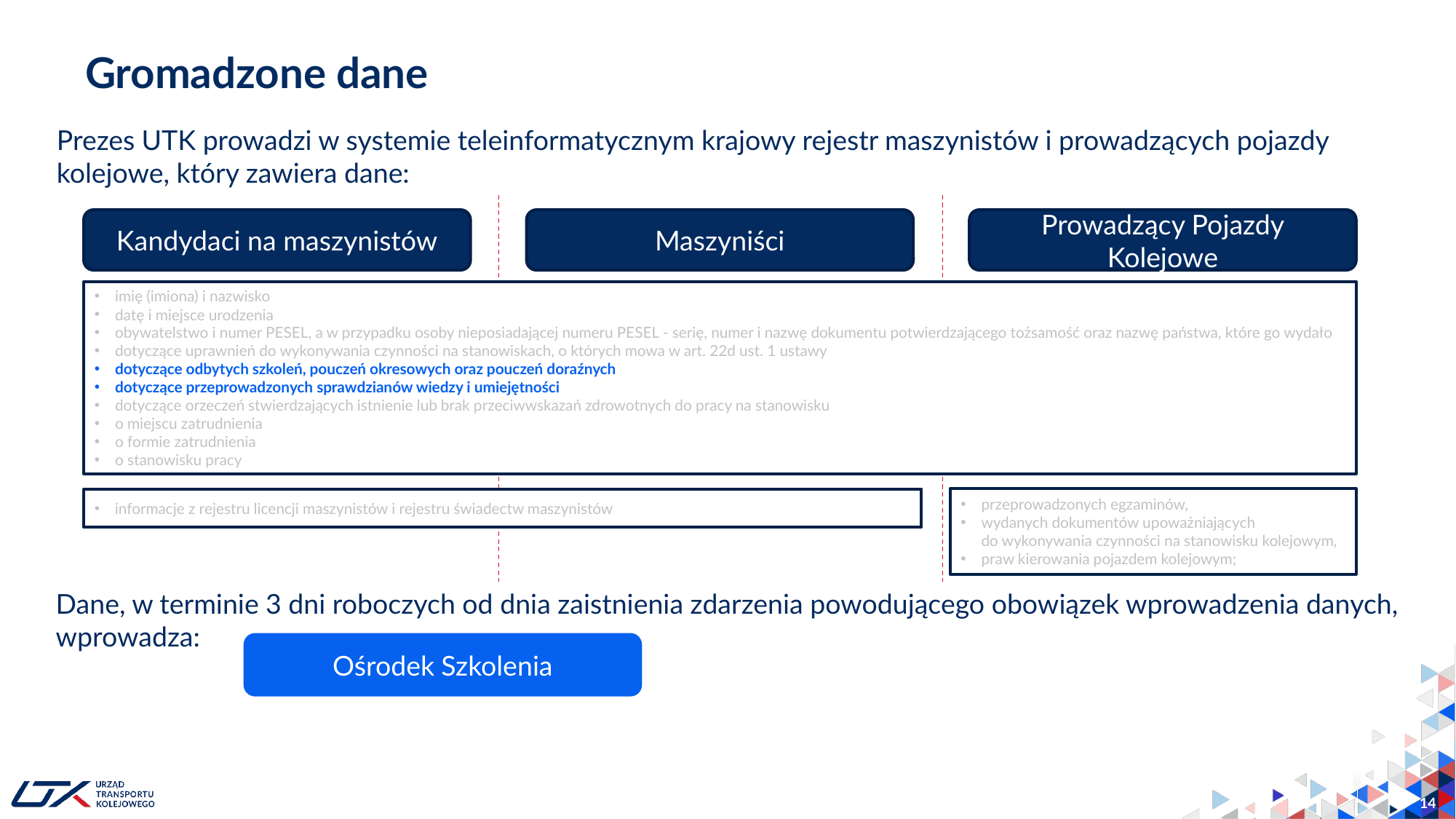

# Gromadzone dane
Prezes UTK prowadzi w systemie teleinformatycznym krajowy rejestr maszynistów i prowadzących pojazdy kolejowe, który zawiera dane:
Kandydaci na maszynistów
Maszyniści
Prowadzący Pojazdy Kolejowe
imię (imiona) i nazwisko
datę i miejsce urodzenia
obywatelstwo i numer PESEL, a w przypadku osoby nieposiadającej numeru PESEL - serię, numer i nazwę dokumentu potwierdzającego tożsamość oraz nazwę państwa, które go wydało
dotyczące uprawnień do wykonywania czynności na stanowiskach, o których mowa w art. 22d ust. 1 ustawy
dotyczące odbytych szkoleń, pouczeń okresowych oraz pouczeń doraźnych
dotyczące przeprowadzonych sprawdzianów wiedzy i umiejętności
dotyczące orzeczeń stwierdzających istnienie lub brak przeciwwskazań zdrowotnych do pracy na stanowisku
o miejscu zatrudnienia
o formie zatrudnienia
o stanowisku pracy
przeprowadzonych egzaminów,
wydanych dokumentów upoważniających
do wykonywania czynności na stanowisku kolejowym,
praw kierowania pojazdem kolejowym;
informacje z rejestru licencji maszynistów i rejestru świadectw maszynistów
Dane, w terminie 3 dni roboczych od dnia zaistnienia zdarzenia powodującego obowiązek wprowadzenia danych,
wprowadza:
Ośrodek Szkolenia